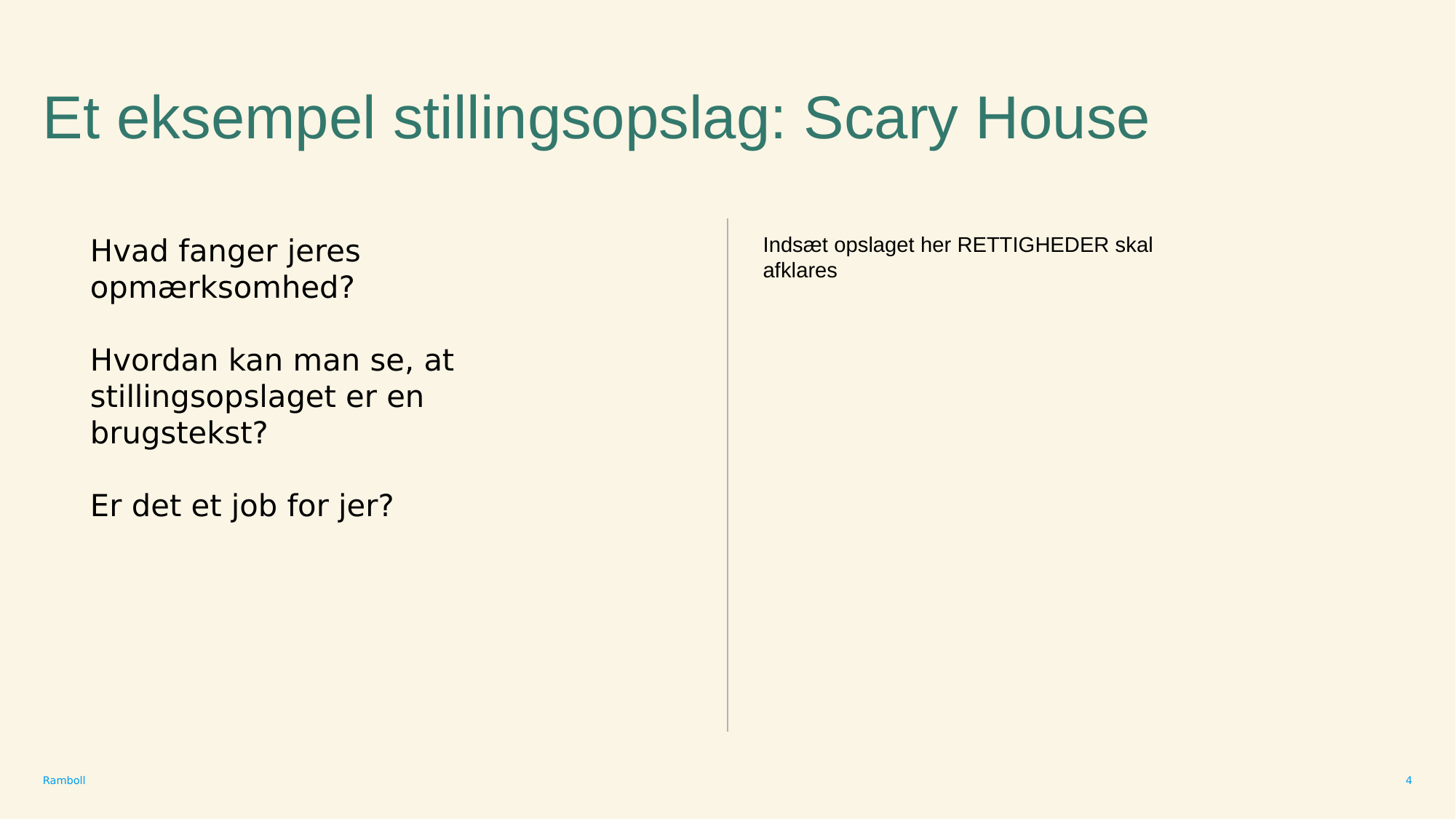

# Et eksempel stillingsopslag: Scary House
Hvad fanger jeres opmærksomhed?

Hvordan kan man se, at stillingsopslaget er en brugstekst?

Er det et job for jer?
Indsæt opslaget her RETTIGHEDER skal afklares

4